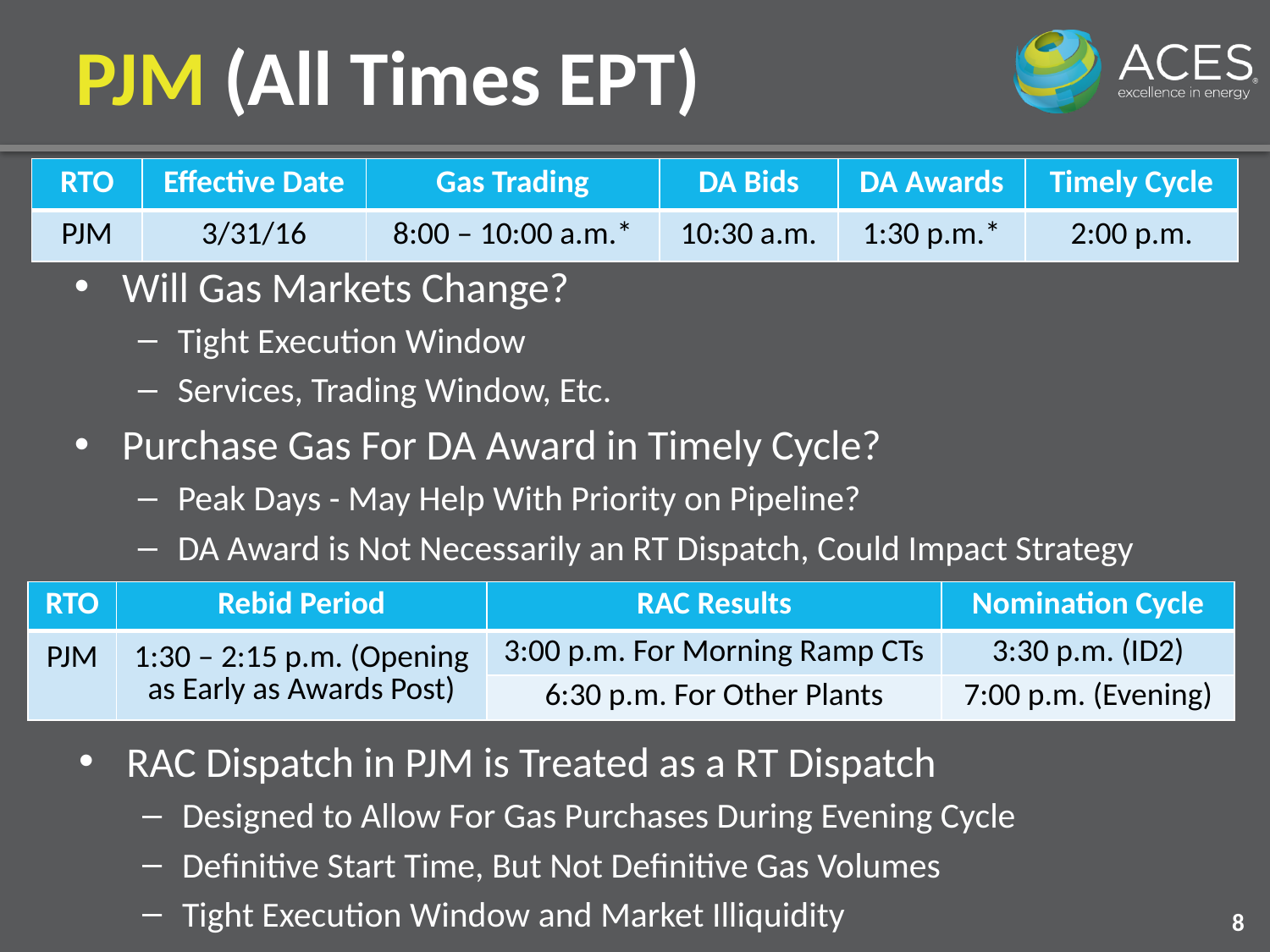

# PJM (All Times EPT)
| RTO | Effective Date | Gas Trading | DA Bids | DA Awards | Timely Cycle |
| --- | --- | --- | --- | --- | --- |
| PJM | 3/31/16 | 8:00 – 10:00 a.m.\* | 10:30 a.m. | 1:30 p.m.\* | 2:00 p.m. |
Will Gas Markets Change?
Tight Execution Window
Services, Trading Window, Etc.
Purchase Gas For DA Award in Timely Cycle?
Peak Days - May Help With Priority on Pipeline?
DA Award is Not Necessarily an RT Dispatch, Could Impact Strategy

| RTO | Rebid Period | RAC Results | Nomination Cycle |
| --- | --- | --- | --- |
| PJM | 1:30 – 2:15 p.m. (Opening as Early as Awards Post) | 3:00 p.m. For Morning Ramp CTs | 3:30 p.m. (ID2) |
|  |  | 6:30 p.m. For Other Plants | 7:00 p.m. (Evening) |
RAC Dispatch in PJM is Treated as a RT Dispatch
Designed to Allow For Gas Purchases During Evening Cycle
Definitive Start Time, But Not Definitive Gas Volumes
Tight Execution Window and Market Illiquidity